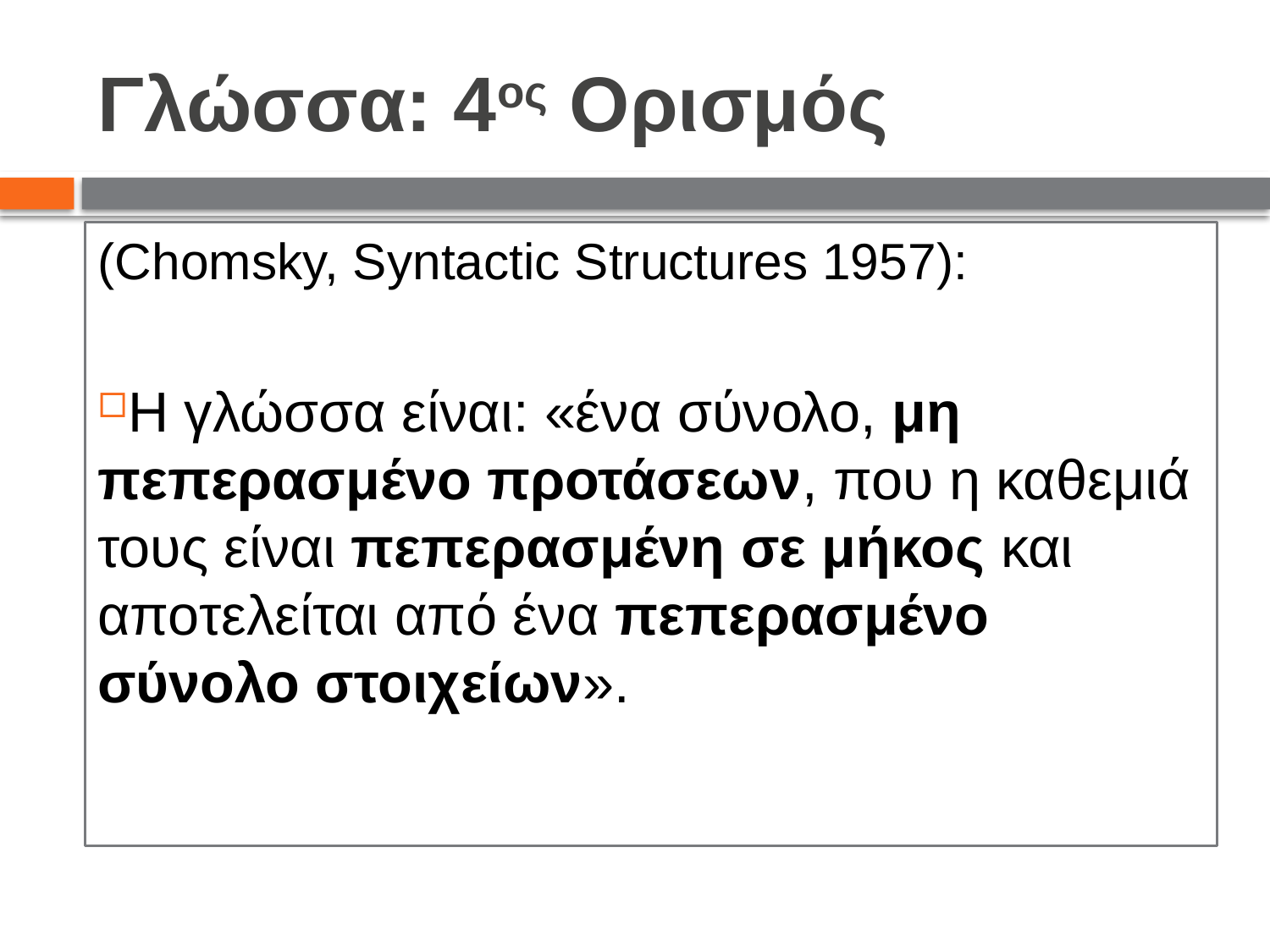

# Γλώσσα: 4ος Ορισμός
(Chomsky, Syntactic Structures 1957):

Η γλώσσα είναι: «ένα σύνολο, μη πεπερασμένο προτάσεων, που η καθεμιά τους είναι πεπερασμένη σε μήκος και αποτελείται από ένα πεπερασμένο σύνολο στοιχείων».